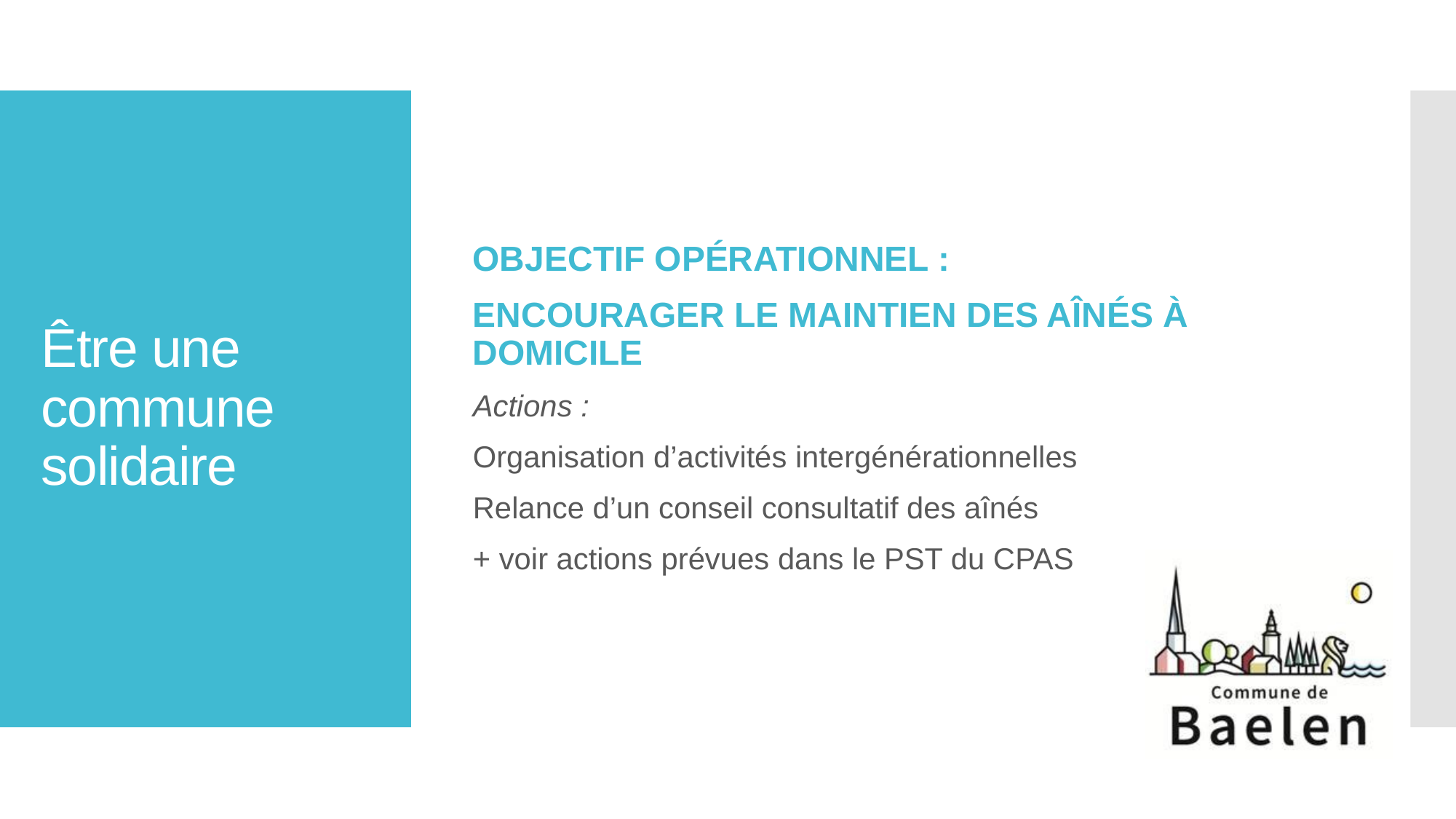

Objectif opérationnel :
Encourager le maintien des aînés à domicile
Actions :
Organisation d’activités intergénérationnelles
Relance d’un conseil consultatif des aînés
+ voir actions prévues dans le PST du CPAS
# Être une commune solidaire